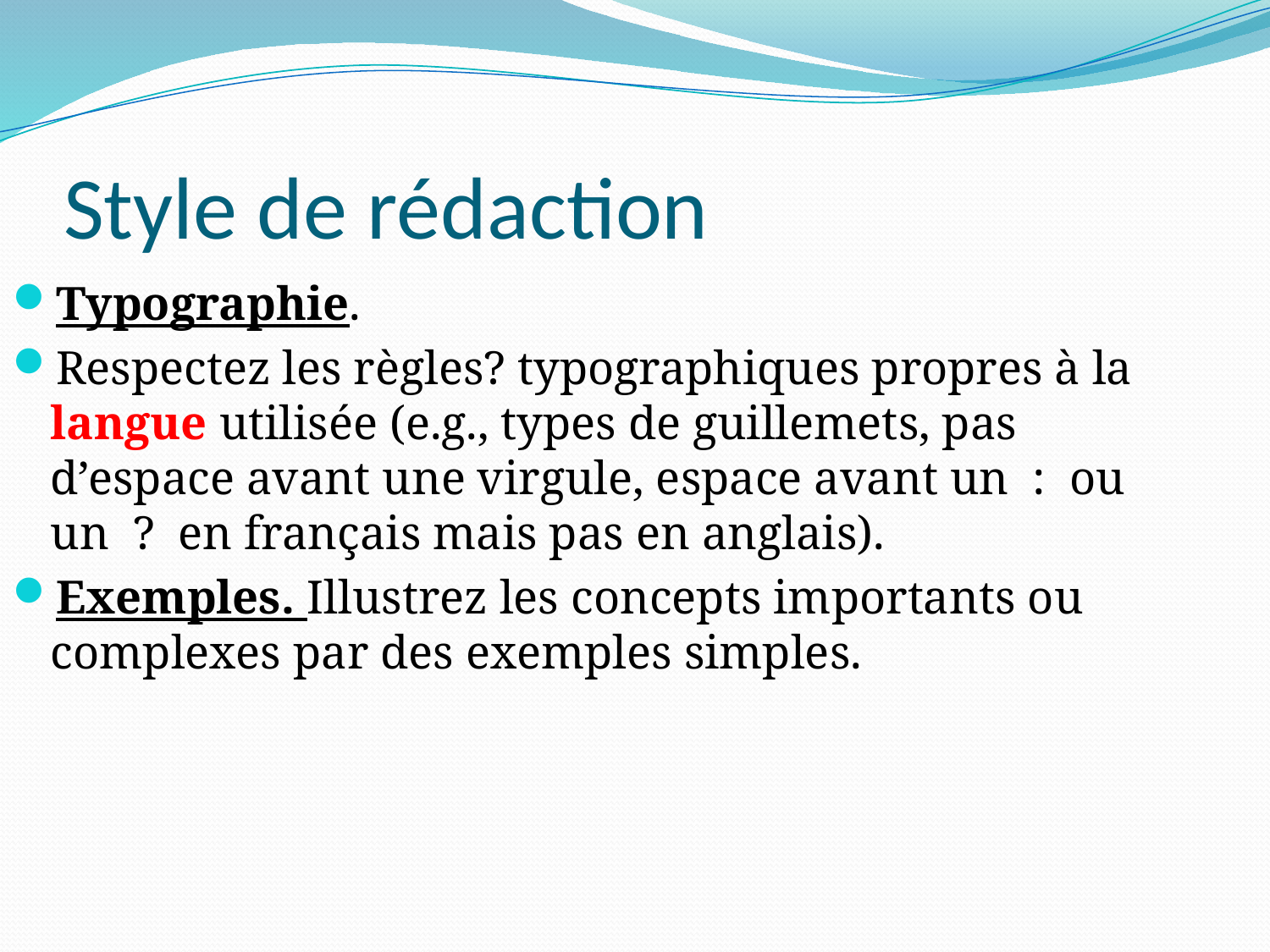

# Style de rédaction
Typographie.
Respectez les règles? typographiques propres à la langue utilisée (e.g., types de guillemets, pas d’espace avant une virgule, espace avant un  :  ou un  ?  en français mais pas en anglais).
Exemples. Illustrez les concepts importants ou complexes par des exemples simples.